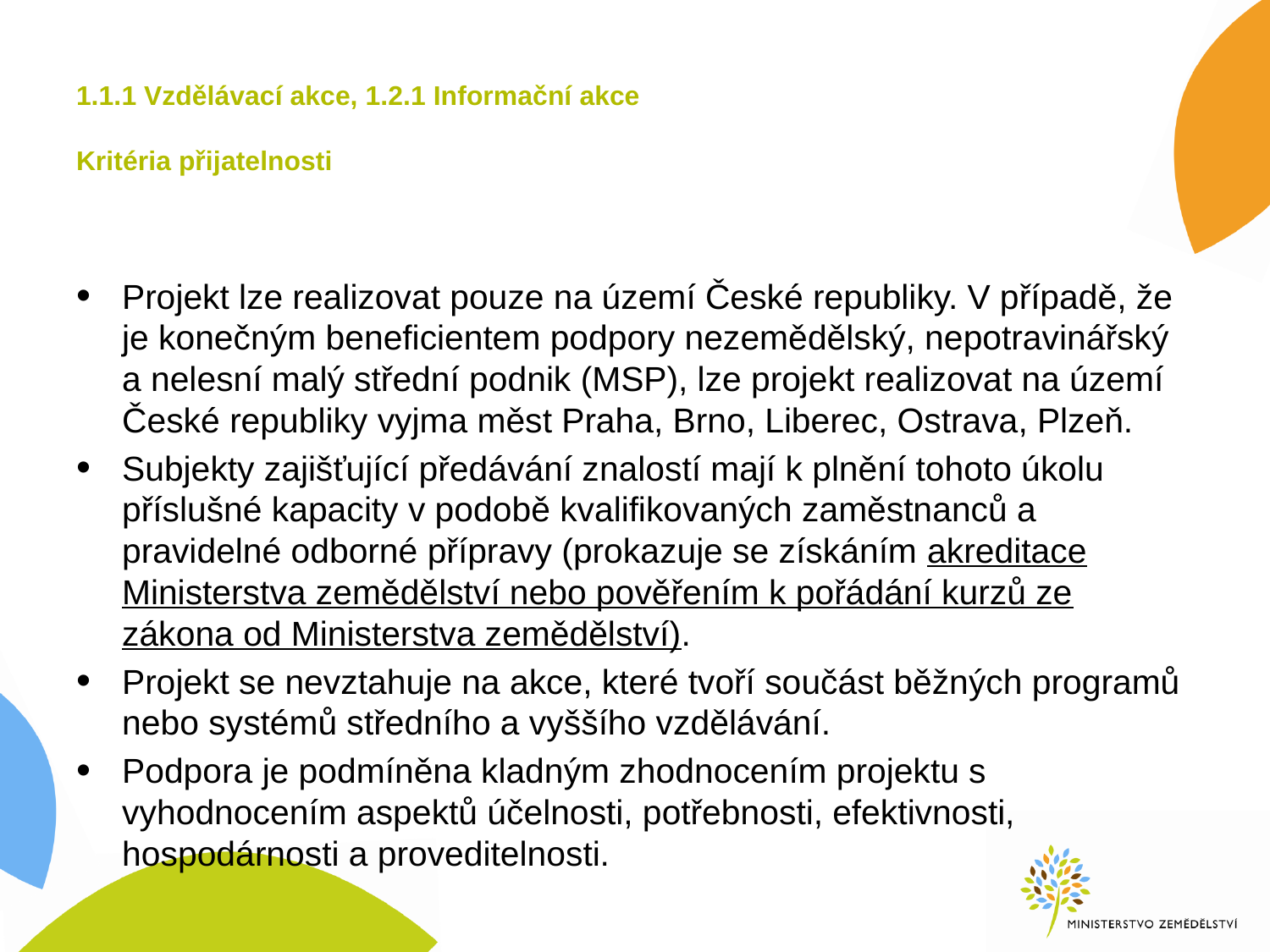

# 1.1.1 Vzdělávací akce, 1.2.1 Informační akce Kritéria přijatelnosti

Projekt lze realizovat pouze na území České republiky. V případě, že je konečným beneficientem podpory nezemědělský, nepotravinářský a nelesní malý střední podnik (MSP), lze projekt realizovat na území České republiky vyjma měst Praha, Brno, Liberec, Ostrava, Plzeň.
Subjekty zajišťující předávání znalostí mají k plnění tohoto úkolu příslušné kapacity v podobě kvalifikovaných zaměstnanců a pravidelné odborné přípravy (prokazuje se získáním akreditace Ministerstva zemědělství nebo pověřením k pořádání kurzů ze zákona od Ministerstva zemědělství).
Projekt se nevztahuje na akce, které tvoří součást běžných programů nebo systémů středního a vyššího vzdělávání.
Podpora je podmíněna kladným zhodnocením projektu s vyhodnocením aspektů účelnosti, potřebnosti, efektivnosti, hospodárnosti a proveditelnosti.